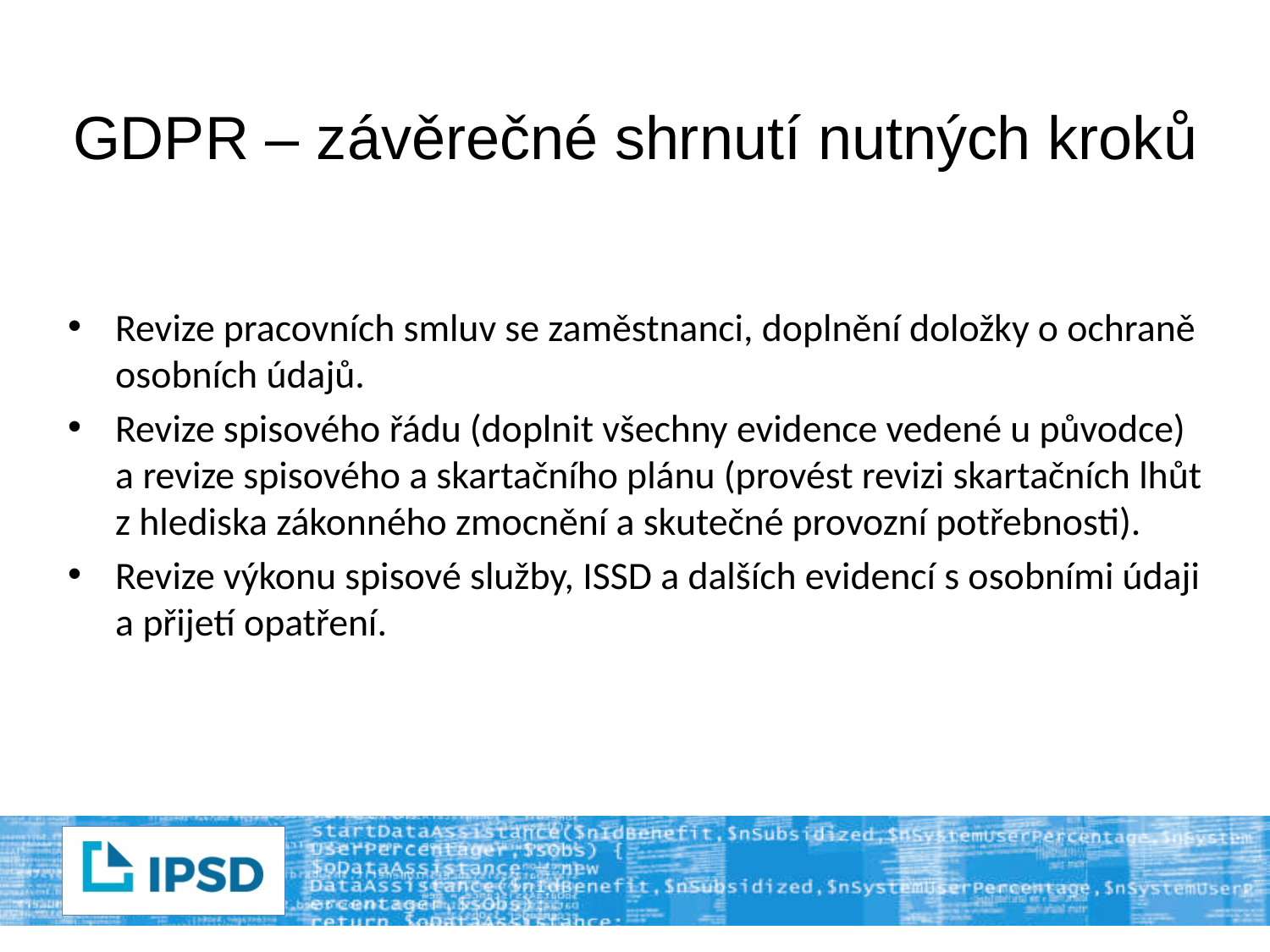

# GDPR – závěrečné shrnutí nutných kroků
Revize pracovních smluv se zaměstnanci, doplnění doložky o ochraně osobních údajů.
Revize spisového řádu (doplnit všechny evidence vedené u původce) a revize spisového a skartačního plánu (provést revizi skartačních lhůt z hlediska zákonného zmocnění a skutečné provozní potřebnosti).
Revize výkonu spisové služby, ISSD a dalších evidencí s osobními údaji a přijetí opatření.